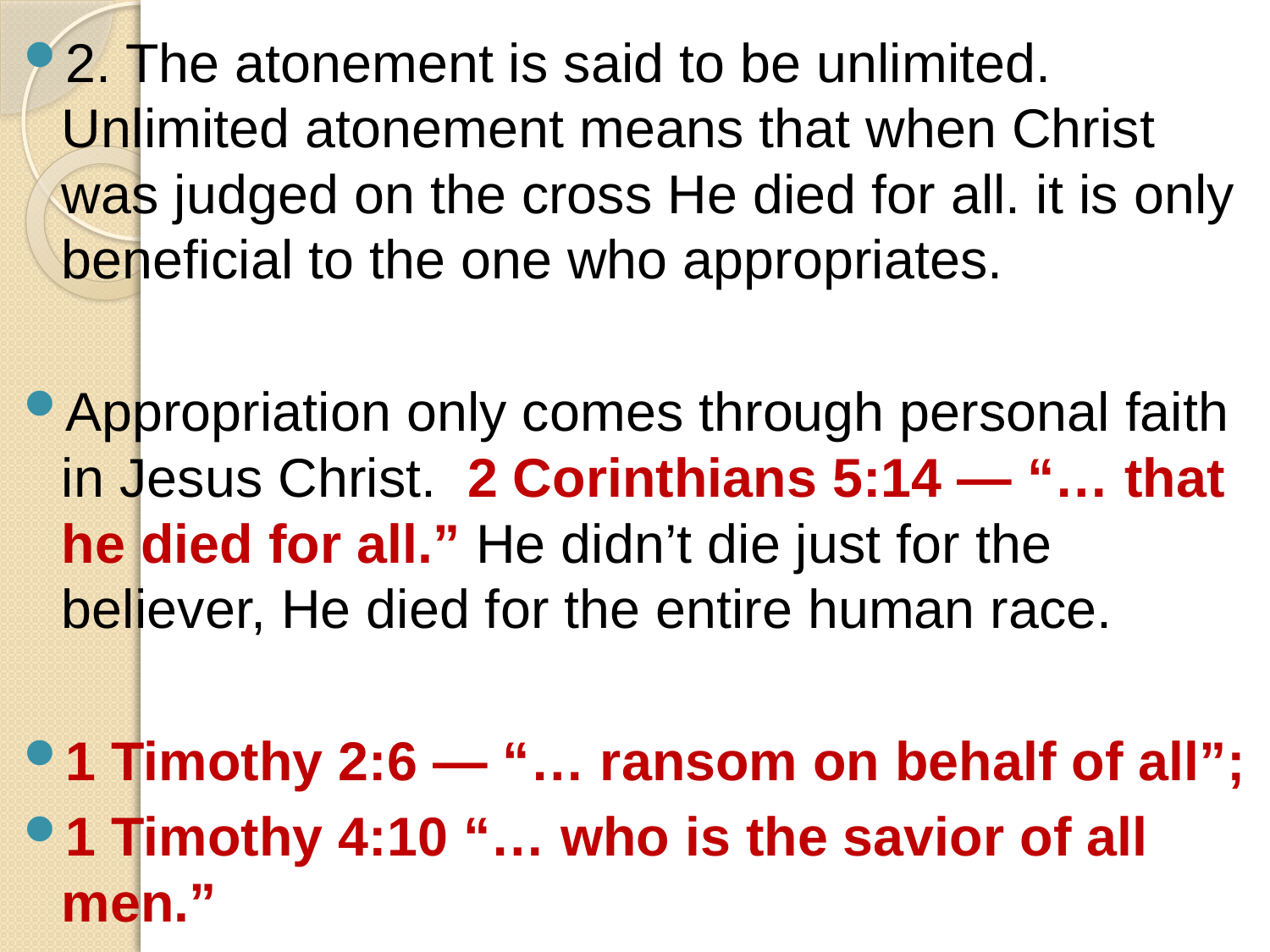

2. The atonement is said to be unlimited. Unlimited atonement means that when Christ was judged on the cross He died for all. it is only beneficial to the one who appropriates.

Appropriation only comes through personal faith in Jesus Christ.  2 Corinthians 5:14 — “… that he died for all.” He didn’t die just for the believer, He died for the entire human race.

1 Timothy 2:6 — “… ransom on behalf of all”;
1 Timothy 4:10 “… who is the savior of all men.”